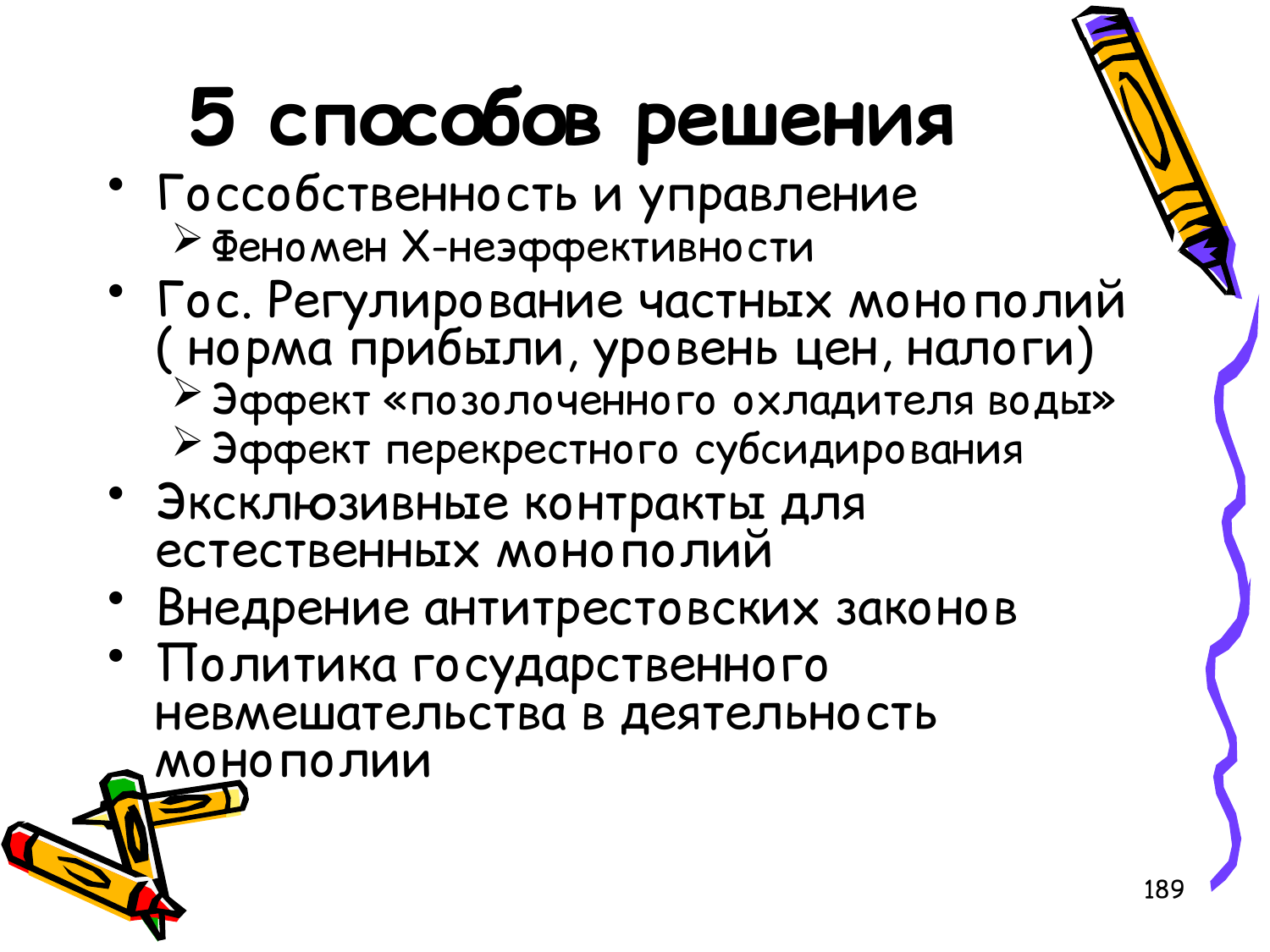

# 5 способов решения
Госсобственность и управление
Феномен Х-неэффективности
Гос. Регулирование частных монополий ( норма прибыли, уровень цен, налоги)
Эффект «позолоченного охладителя воды»
Эффект перекрестного субсидирования
Эксклюзивные контракты для естественных монополий
Внедрение антитрестовских законов
Политика государственного невмешательства в деятельность монополии
189